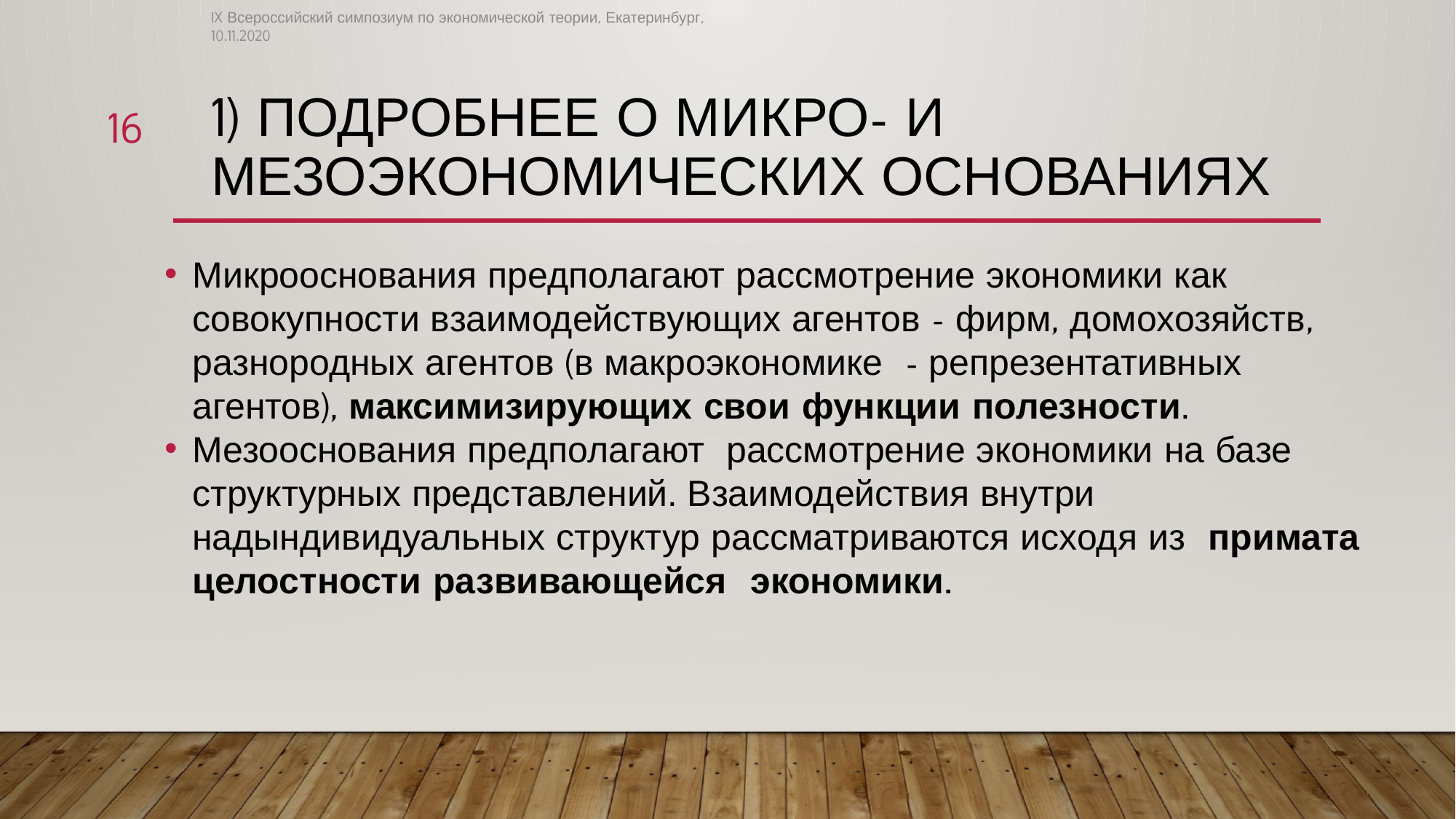

IX Всероссийский симпозиум по экономической теории, Екатеринбург, 10.11.2020
# 1) Подробнее о Микро- и мезоэкономических основаниях
16
Микрооснования предполагают рассмотрение экономики как совокупности взаимодействующих агентов - фирм, домохозяйств, разнородных агентов (в макроэкономике  - репрезентативных агентов), максимизирующих свои функции полезности.
Мезооснования предполагают  рассмотрение экономики на базе структурных представлений. Взаимодействия внутри надындивидуальных структур рассматриваются исходя из  примата целостности развивающейся  экономики.